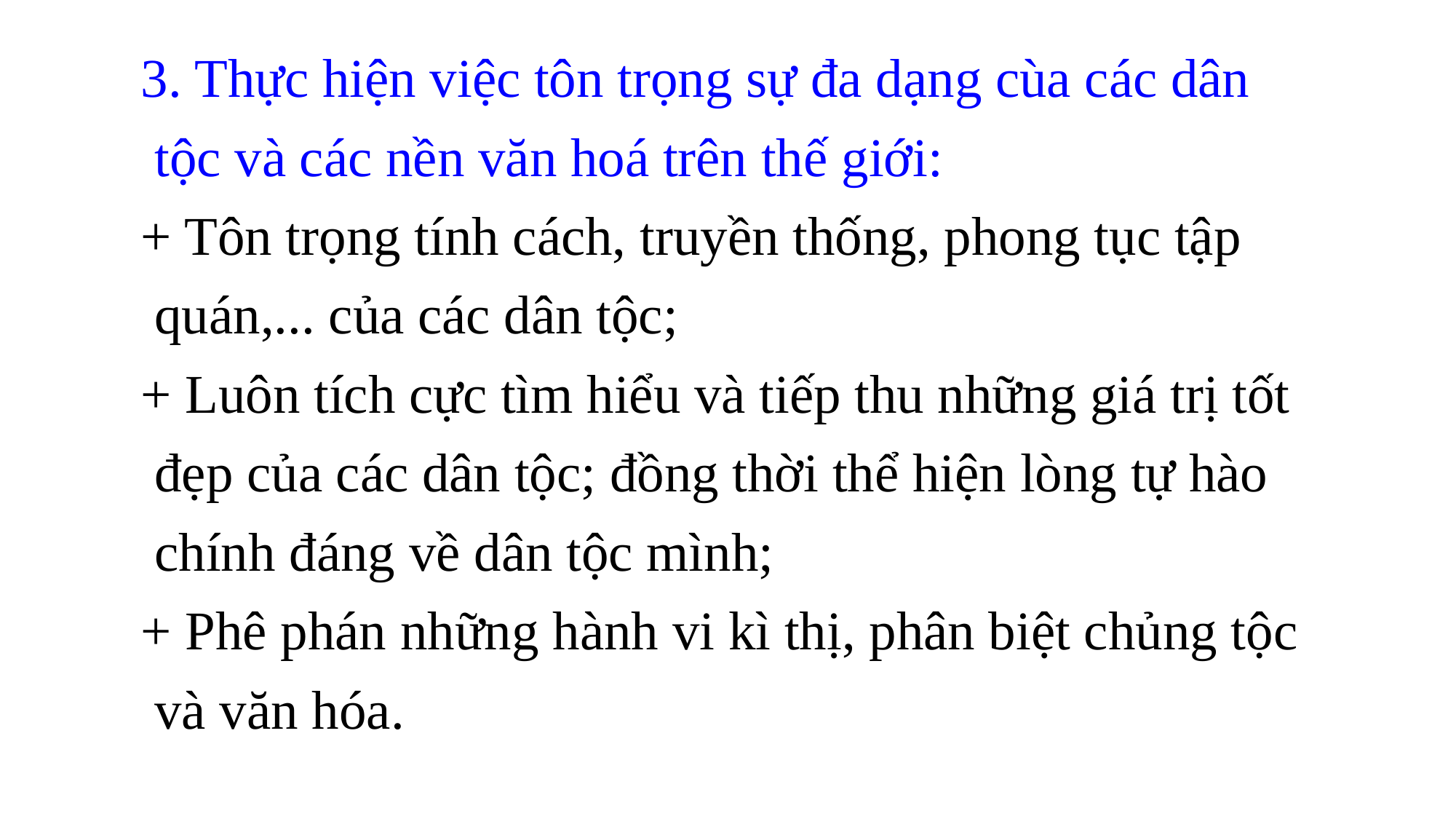

3. Thực hiện việc tôn trọng sự đa dạng cùa các dân

 tộc và các nền văn hoá trên thế giới:

+ Tôn trọng tính cách, truyền thống, phong tục tập

 quán,... của các dân tộc;

+ Luôn tích cực tìm hiểu và tiếp thu những giá trị tốt

 đẹp của các dân tộc; đồng thời thể hiện lòng tự hào

 chính đáng về dân tộc mình;

+ Phê phán những hành vi kì thị, phân biệt chủng tộc

 và văn hóa.